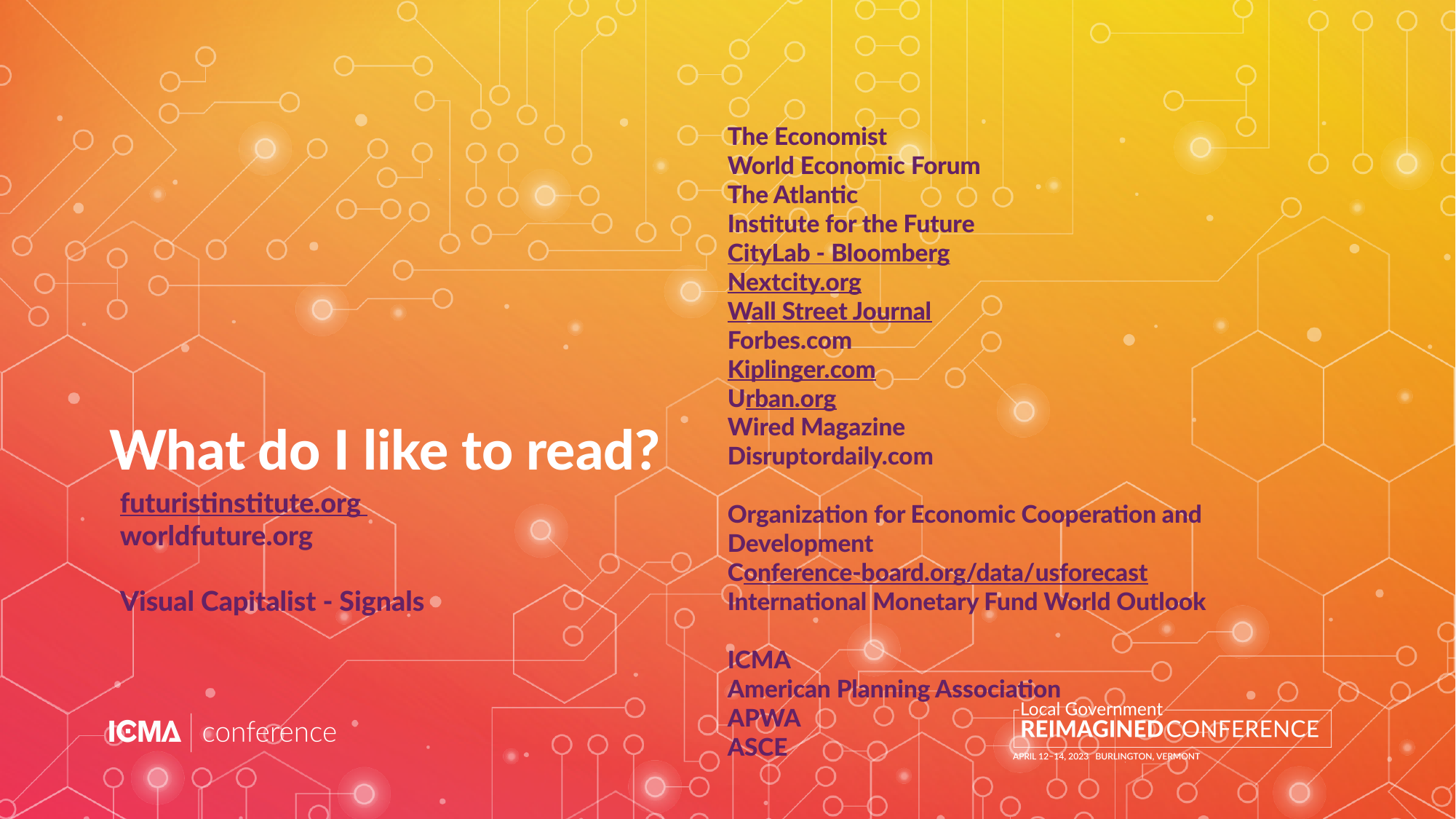

The Economist
World Economic Forum
The Atlantic
Institute for the Future
CityLab - Bloomberg
Nextcity.org
Wall Street Journal
Forbes.com
Kiplinger.com
Urban.org
Wired Magazine
Disruptordaily.com

Organization for Economic Cooperation and Development
Conference-board.org/data/usforecast
International Monetary Fund World Outlook
ICMA
American Planning Association
APWA
ASCE
# What do I like to read?
futuristinstitute.org
worldfuture.org

Visual Capitalist - Signals